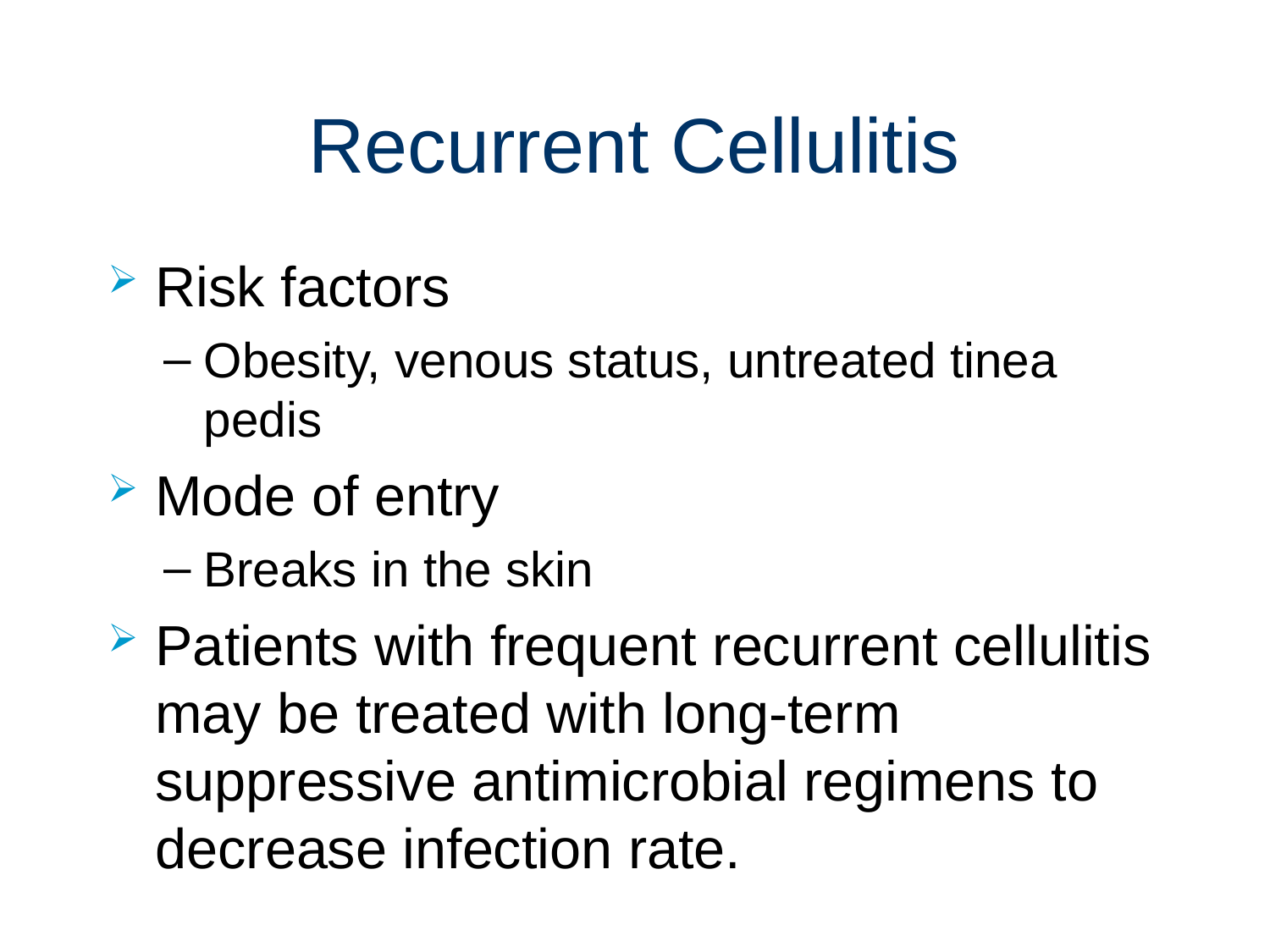

# Recurrent Cellulitis
Risk factors
Obesity, venous status, untreated tinea pedis
Mode of entry
Breaks in the skin
Patients with frequent recurrent cellulitis may be treated with long-term suppressive antimicrobial regimens to decrease infection rate.